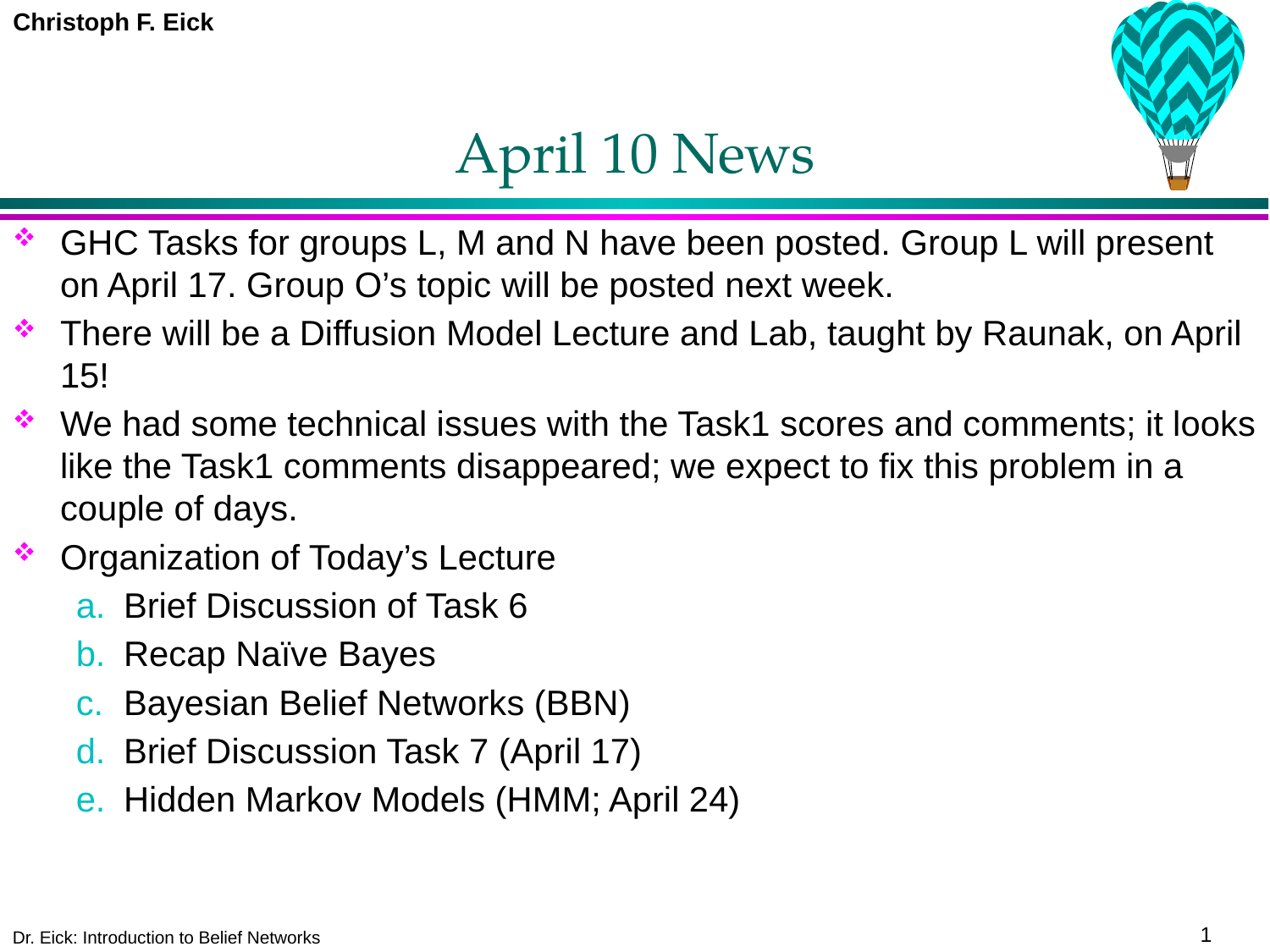

# April 10 News

GHC Tasks for groups L, M and N have been posted. Group L will present on April 17. Group O’s topic will be posted next week.
There will be a Diffusion Model Lecture and Lab, taught by Raunak, on April 15!
We had some technical issues with the Task1 scores and comments; it looks like the Task1 comments disappeared; we expect to fix this problem in a couple of days.
Organization of Today’s Lecture
Brief Discussion of Task 6
Recap Naïve Bayes
Bayesian Belief Networks (BBN)
Brief Discussion Task 7 (April 17)
Hidden Markov Models (HMM; April 24)